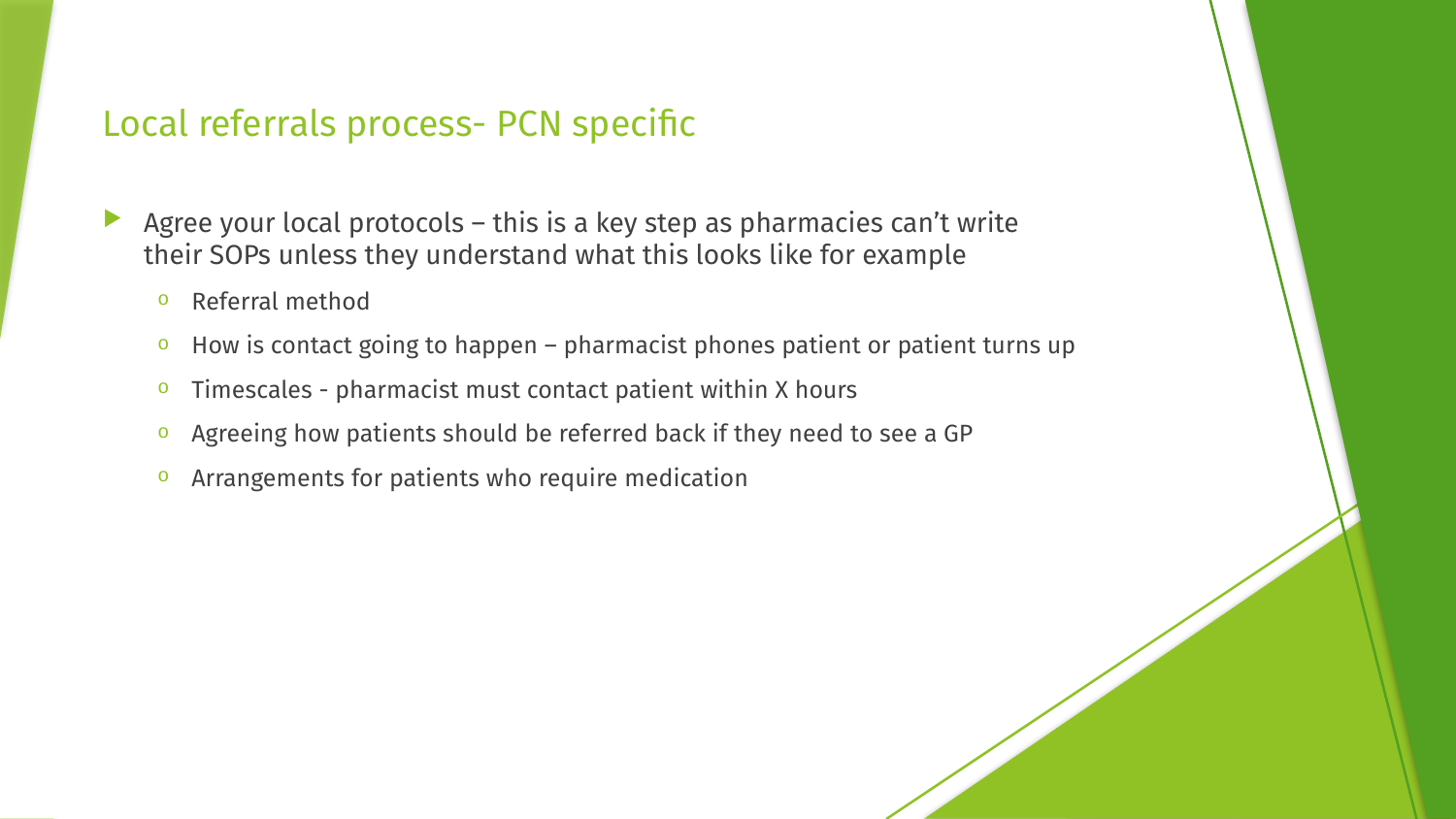

Local referrals process- PCN specific
Agree your local protocols – this is a key step as pharmacies can’t write their SOPs unless they understand what this looks like for example
Referral method
How is contact going to happen – pharmacist phones patient or patient turns up
Timescales - pharmacist must contact patient within X hours
Agreeing how patients should be referred back if they need to see a GP
Arrangements for patients who require medication